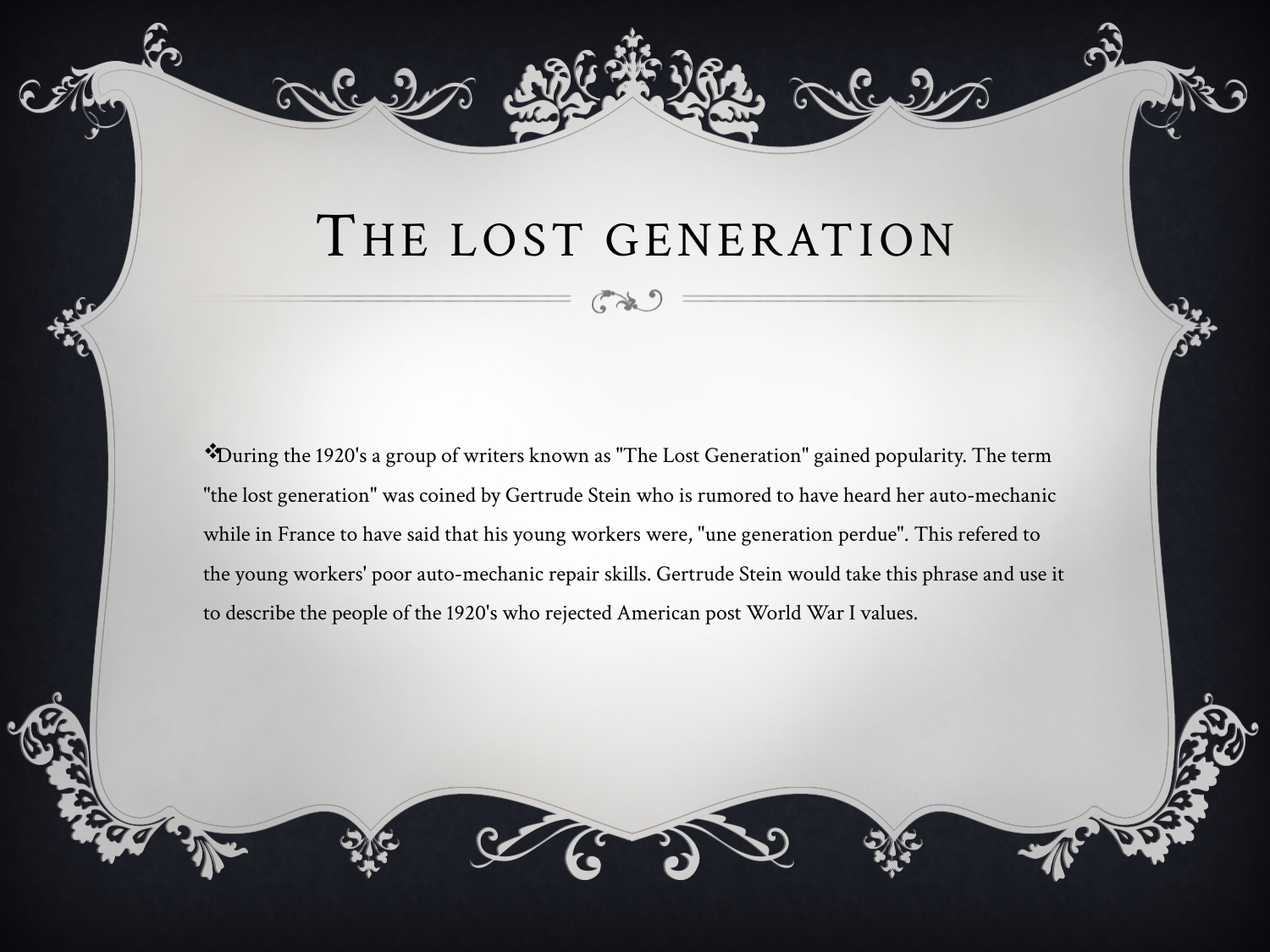

# The lost generation
During the 1920's a group of writers known as "The Lost Generation" gained popularity. The term "the lost generation" was coined by Gertrude Stein who is rumored to have heard her auto-mechanic while in France to have said that his young workers were, "une generation perdue". This refered to the young workers' poor auto-mechanic repair skills. Gertrude Stein would take this phrase and use it to describe the people of the 1920's who rejected American post World War I values.